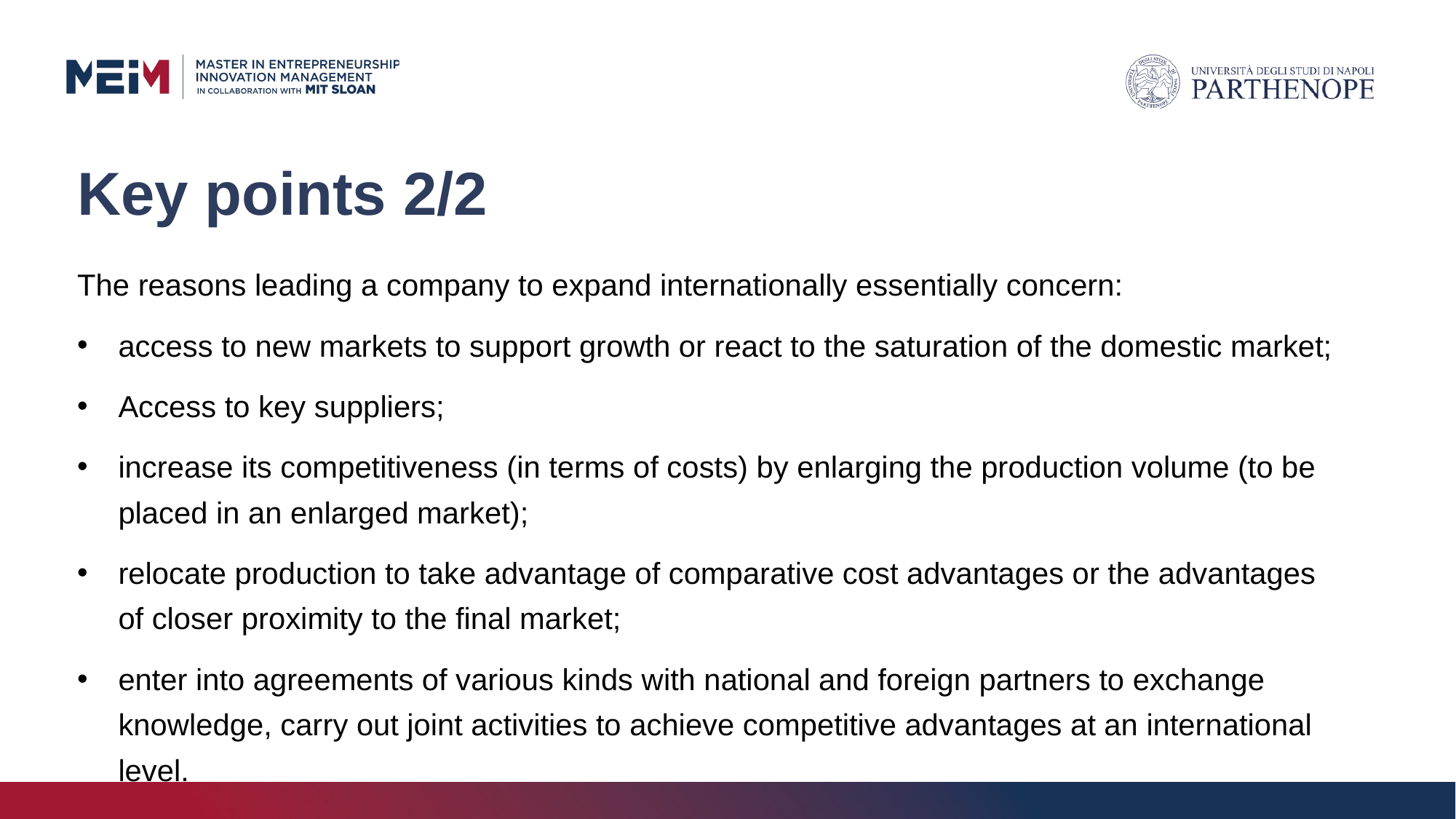

# Key points 2/2
The reasons leading a company to expand internationally essentially concern:
access to new markets to support growth or react to the saturation of the domestic market;
Access to key suppliers;
increase its competitiveness (in terms of costs) by enlarging the production volume (to be placed in an enlarged market);
relocate production to take advantage of comparative cost advantages or the advantages of closer proximity to the final market;
enter into agreements of various kinds with national and foreign partners to exchange knowledge, carry out joint activities to achieve competitive advantages at an international level.